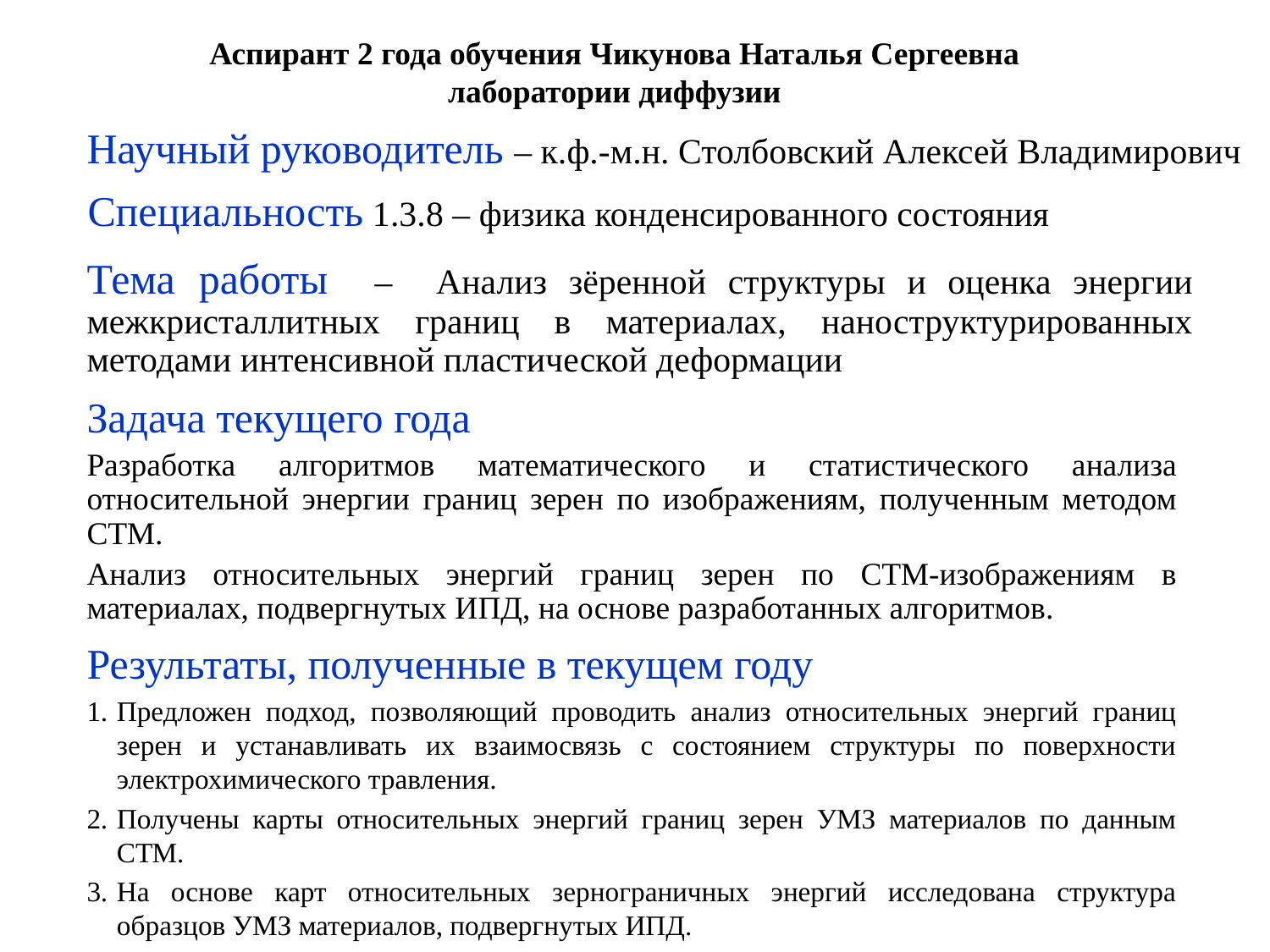

# Аспирант 2 года обучения Чикунова Наталья Сергеевна лаборатории диффузии
Научный руководитель – к.ф.-м.н. Столбовский Алексей Владимирович
Специальность 1.3.8 – физика конденсированного состояния
Тема работы  –  Анализ зёренной структуры и оценка энергии межкристаллитных границ в материалах, наноструктурированных методами интенсивной пластической деформации
Задача текущего года
Разработка алгоритмов математического и статистического анализа относительной энергии границ зерен по изображениям, полученным методом СТМ.
Анализ относительных энергий границ зерен по СТМ-изображениям в материалах, подвергнутых ИПД, на основе разработанных алгоритмов.
Результаты, полученные в текущем году
Предложен подход, позволяющий проводить анализ относительных энергий границ зерен и устанавливать их взаимосвязь с состоянием структуры по поверхности электрохимического травления.
Получены карты относительных энергий границ зерен УМЗ материалов по данным СТМ.
На основе карт относительных зернограничных энергий исследована структура образцов УМЗ материалов, подвергнутых ИПД.